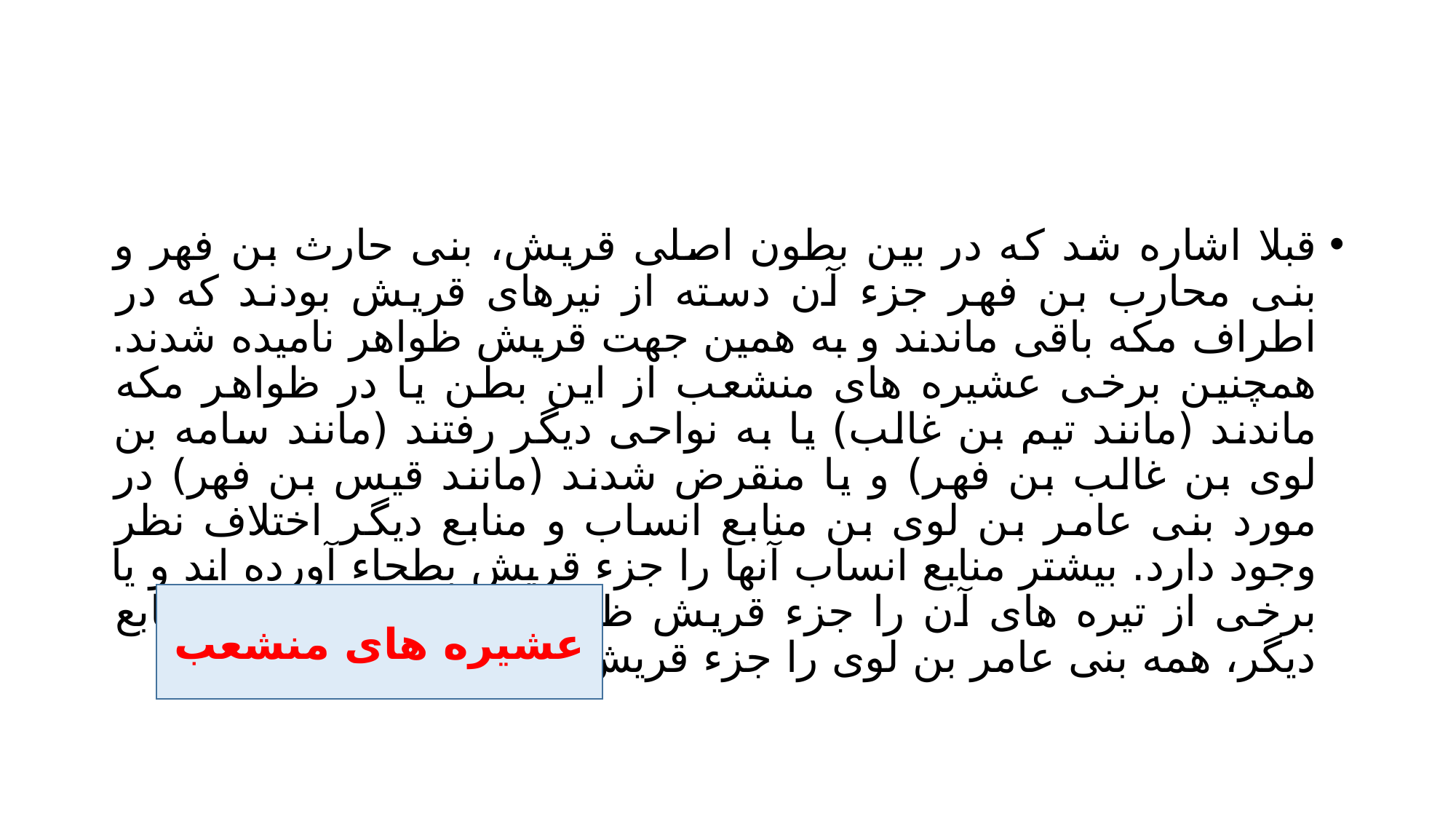

#
قبلا اشاره شد که در بین بطون اصلی قریش، بنی حارث بن فهر و بنی محارب بن فهر جزء آن دسته از نیرهای قریش بودند که در اطراف مکه باقی ماندند و به همین جهت قریش ظواهر نامیده شدند. همچنین برخی عشیره های منشعب از این بطن یا در ظواهر مکه ماندند (مانند تیم بن غالب) یا به نواحی دیگر رفتند (مانند سامه بن لوی بن غالب بن فهر) و یا منقرض شدند (مانند قیس بن فهر) در مورد بنی عامر بن لوی بن منابع انساب و منابع دیگر اختلاف نظر وجود دارد. بیشتر منابع انساب آنها را جزء قریش بطحاء آورده اند و یا برخی از تیره های آن را جزء قریش ظواهر دانسته اند ولی منابع دیگر، همه بنی عامر بن لوی را جزء قریش ظواهر ذکر کرده اند.

عشیره های منشعب